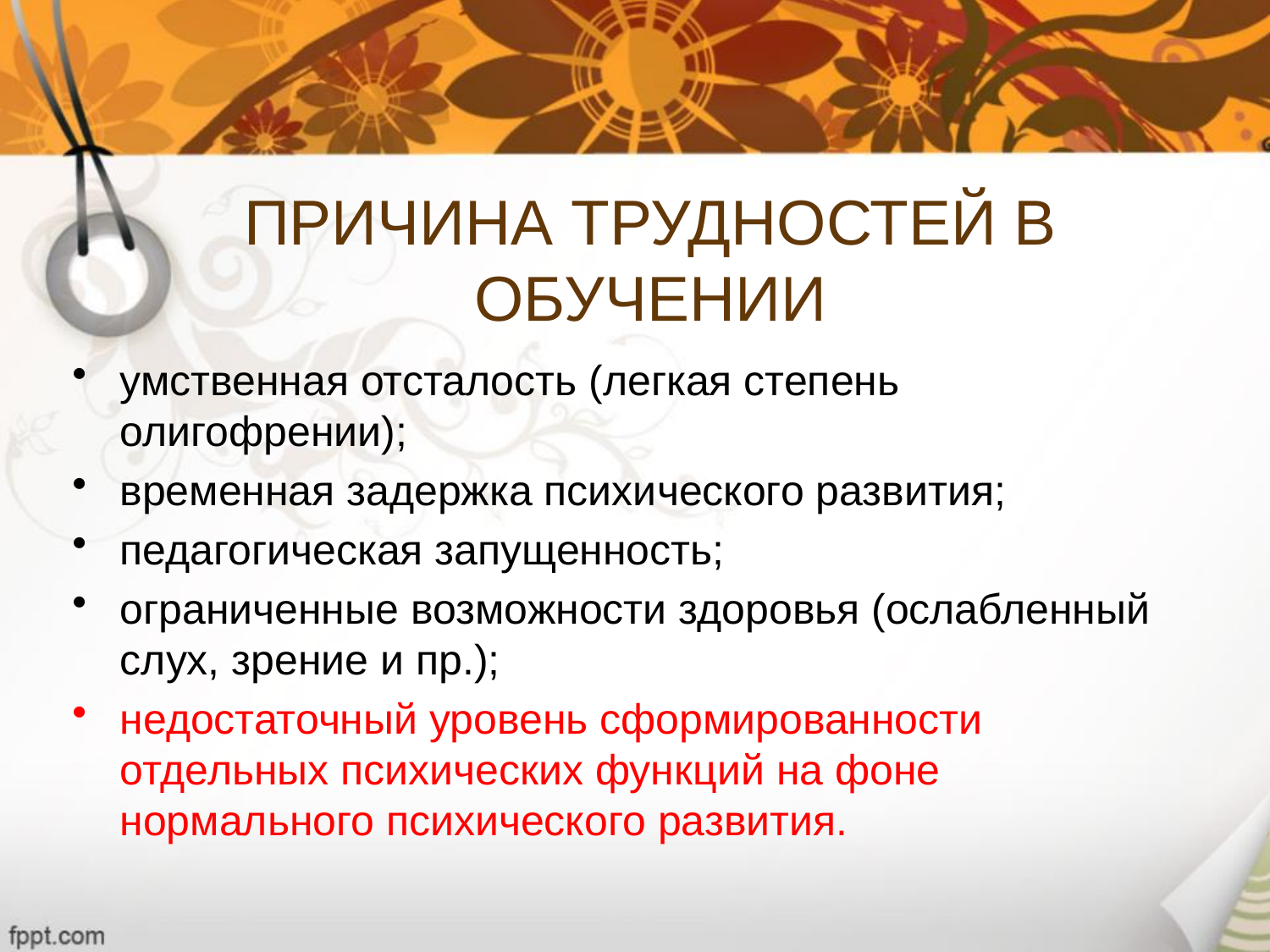

# ПРИЧИНА ТРУДНОСТЕЙ В ОБУЧЕНИИ
умственная отсталость (легкая степень олигофрении);
временная задержка психического развития;
педагогическая запущенность;
ограниченные возможности здоровья (ослабленный слух, зрение и пр.);
недостаточный уровень сформированности отдельных психических функций на фоне нормального психического развития.